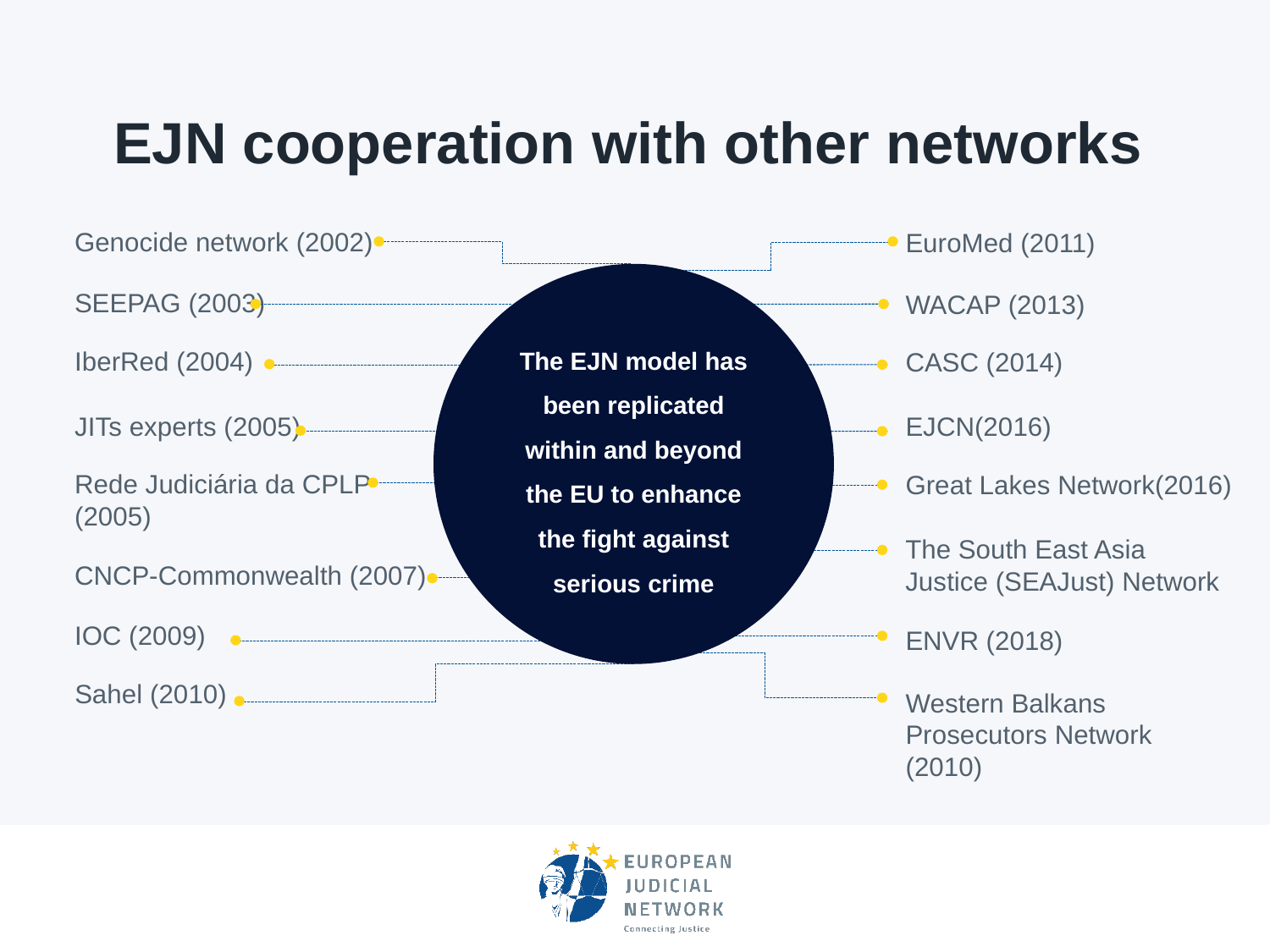

# EJN cooperation with other networks
Genocide network (2002)

EuroMed (2011)

The EJN model has been replicated within and beyond the EU to enhance the fight against serious crime
SEEPAG (2003)

WACAP (2013)

IberRed (2004)

CASC (2014)

JITs experts (2005)

EJCN(2016)

Rede Judiciária da CPLP (2005)

Great Lakes Network(2016)

The South East Asia Justice (SEAJust) Network

CNCP-Commonwealth (2007)

IOC (2009)

ENVR (2018)

Western Balkans Prosecutors Network (2010)

Sahel (2010)